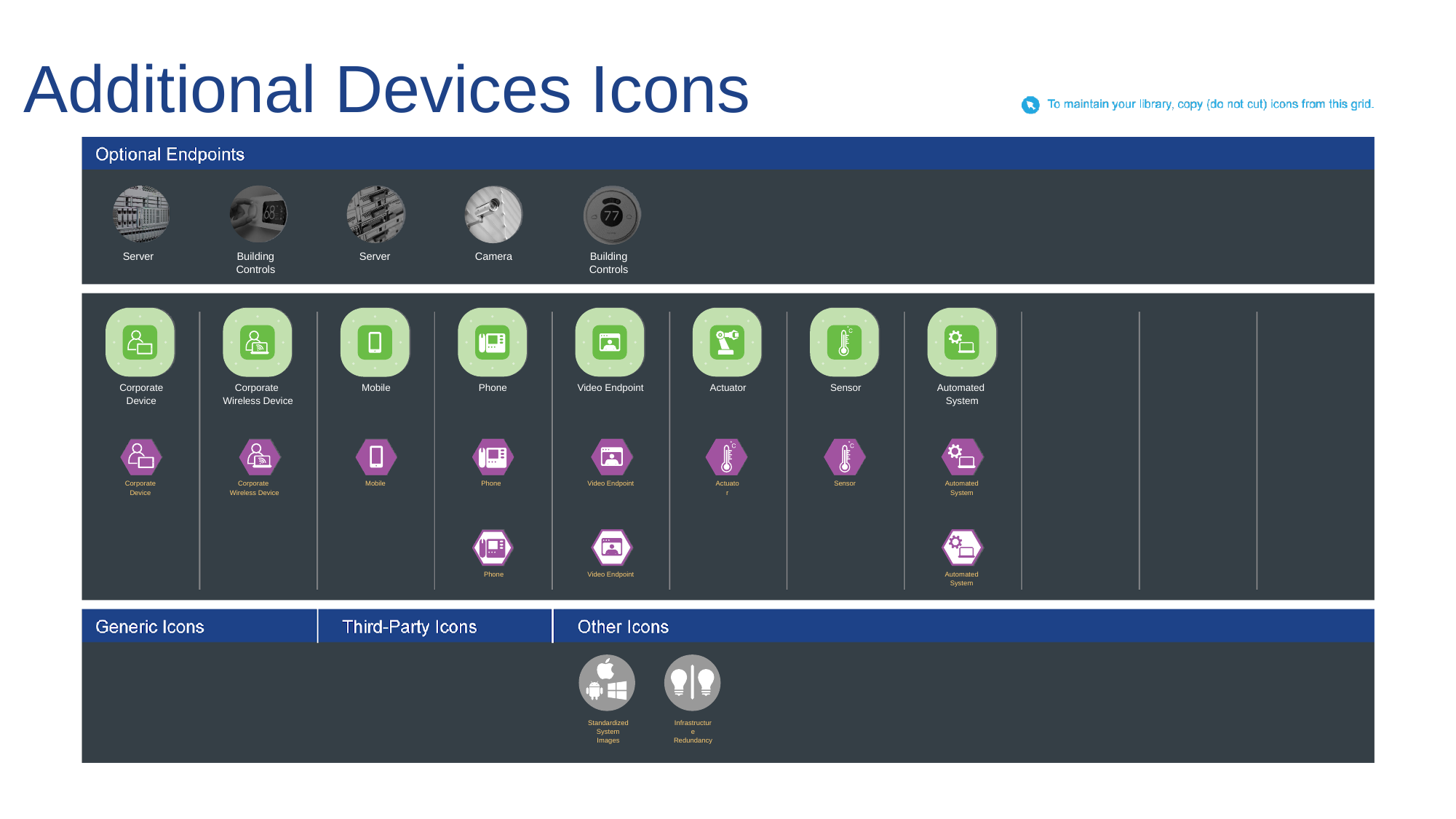

# Additional Devices Icons

Server
Building
Controls
Server
Camera
Building
Controls

Corporate
Device
Corporate
Wireless Device
Mobile
Phone
Video Endpoint
Actuator
Sensor
Automated
System

Corporate Device
Corporate
Wireless Device
Mobile
Phone
Video Endpoint
Actuator
Sensor
Automated
System

Phone
Video Endpoint
Automated
System

Standardized
System Images
Infrastructure
Redundancy